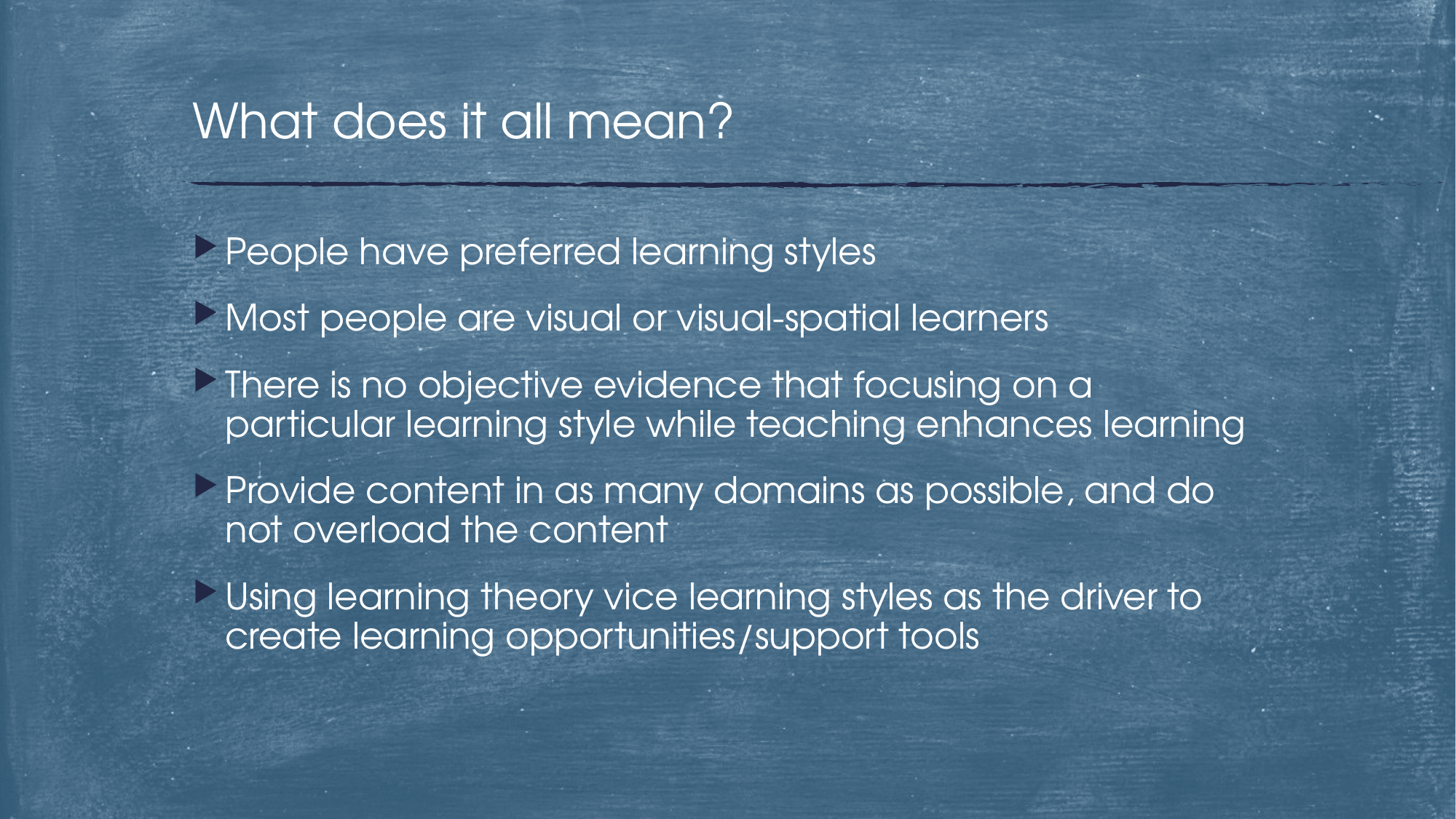

# What does it all mean?
People have preferred learning styles
Most people are visual or visual-spatial learners
There is no objective evidence that focusing on a particular learning style while teaching enhances learning
Provide content in as many domains as possible, and do not overload the content
Using learning theory vice learning styles as the driver to create learning opportunities/support tools